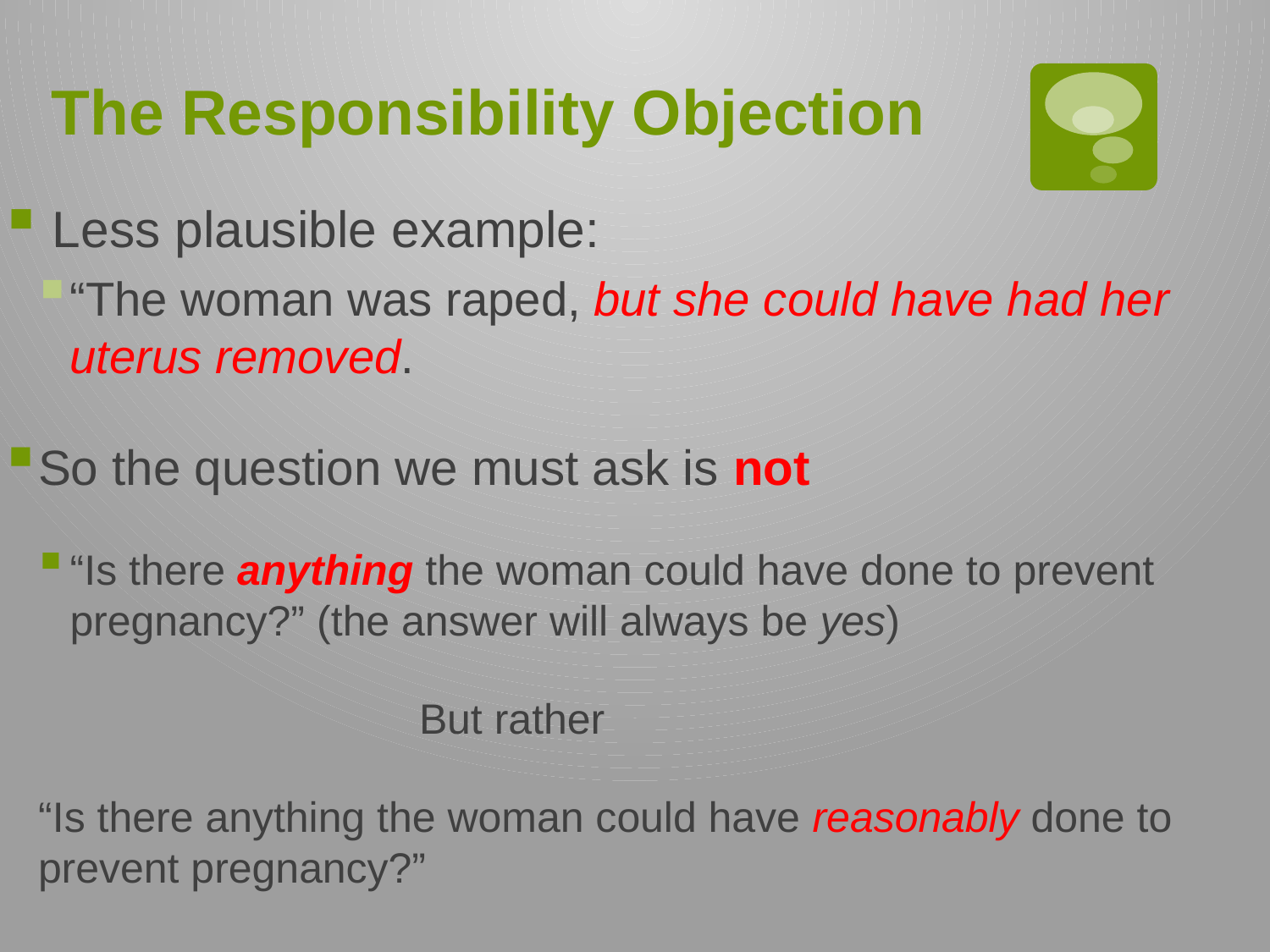

# The Responsibility Objection
 Less plausible example:
“The woman was raped, but she could have had her uterus removed.
So the question we must ask is not
“Is there anything the woman could have done to prevent pregnancy?” (the answer will always be yes)
			But rather
“Is there anything the woman could have reasonably done to prevent pregnancy?”